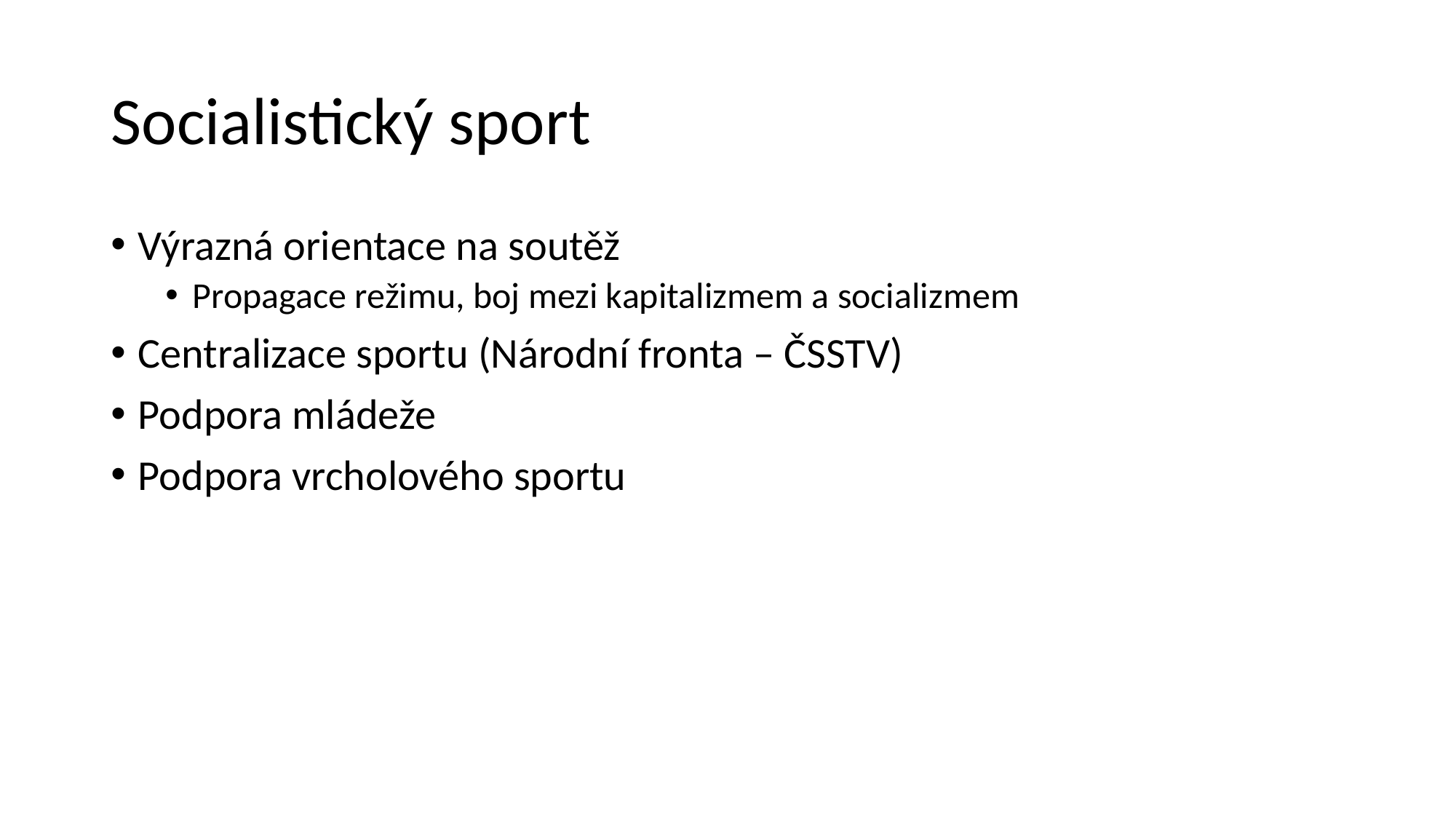

# Socialistický sport
Výrazná orientace na soutěž
Propagace režimu, boj mezi kapitalizmem a socializmem
Centralizace sportu (Národní fronta – ČSSTV)
Podpora mládeže
Podpora vrcholového sportu